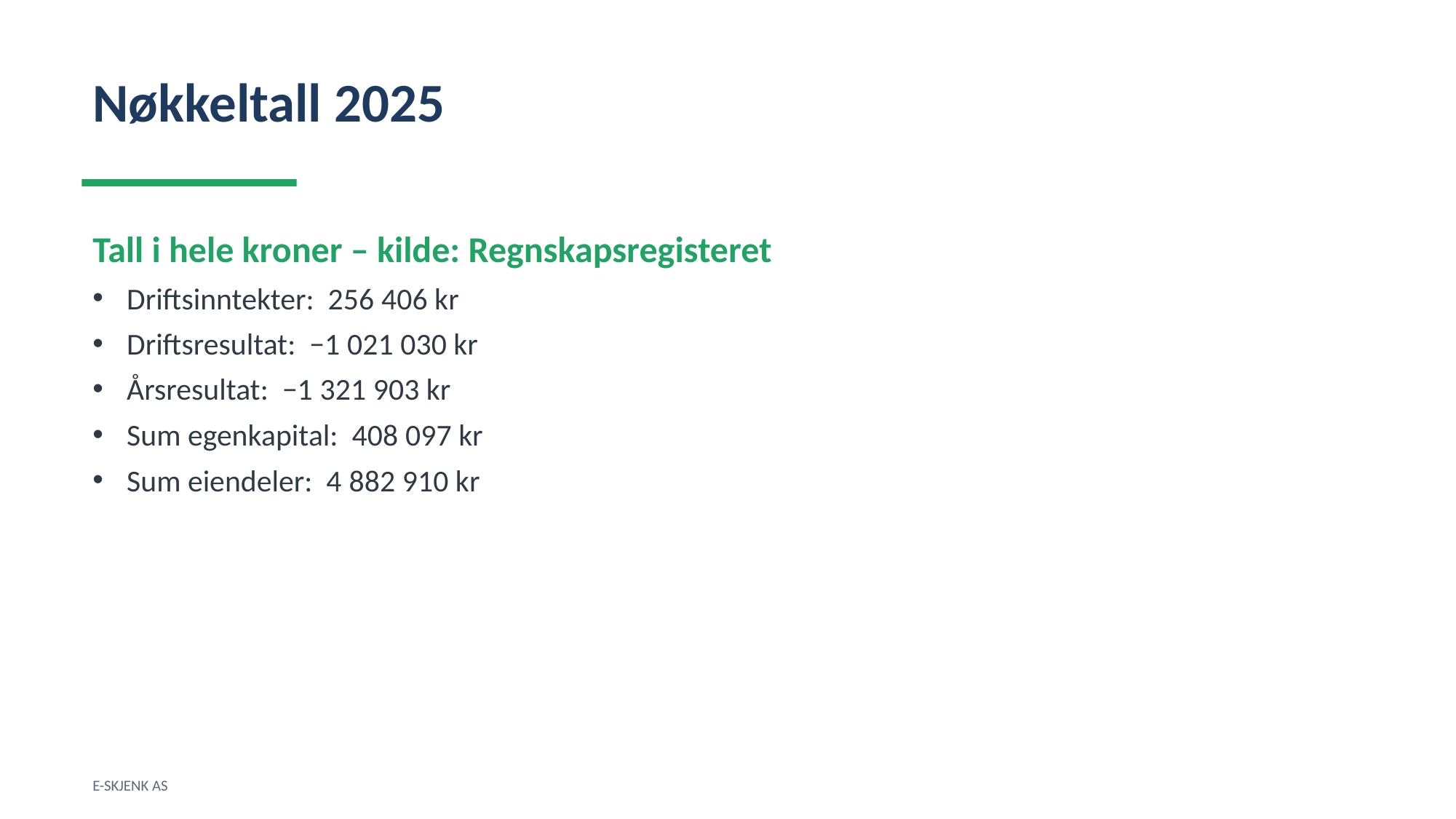

Nøkkeltall 2025

Tall i hele kroner – kilde: Regnskapsregisteret
Driftsinntekter:  256 406 kr
Driftsresultat:  −1 021 030 kr
Årsresultat:  −1 321 903 kr
Sum egenkapital:  408 097 kr
Sum eiendeler:  4 882 910 kr
E-SKJENK AS